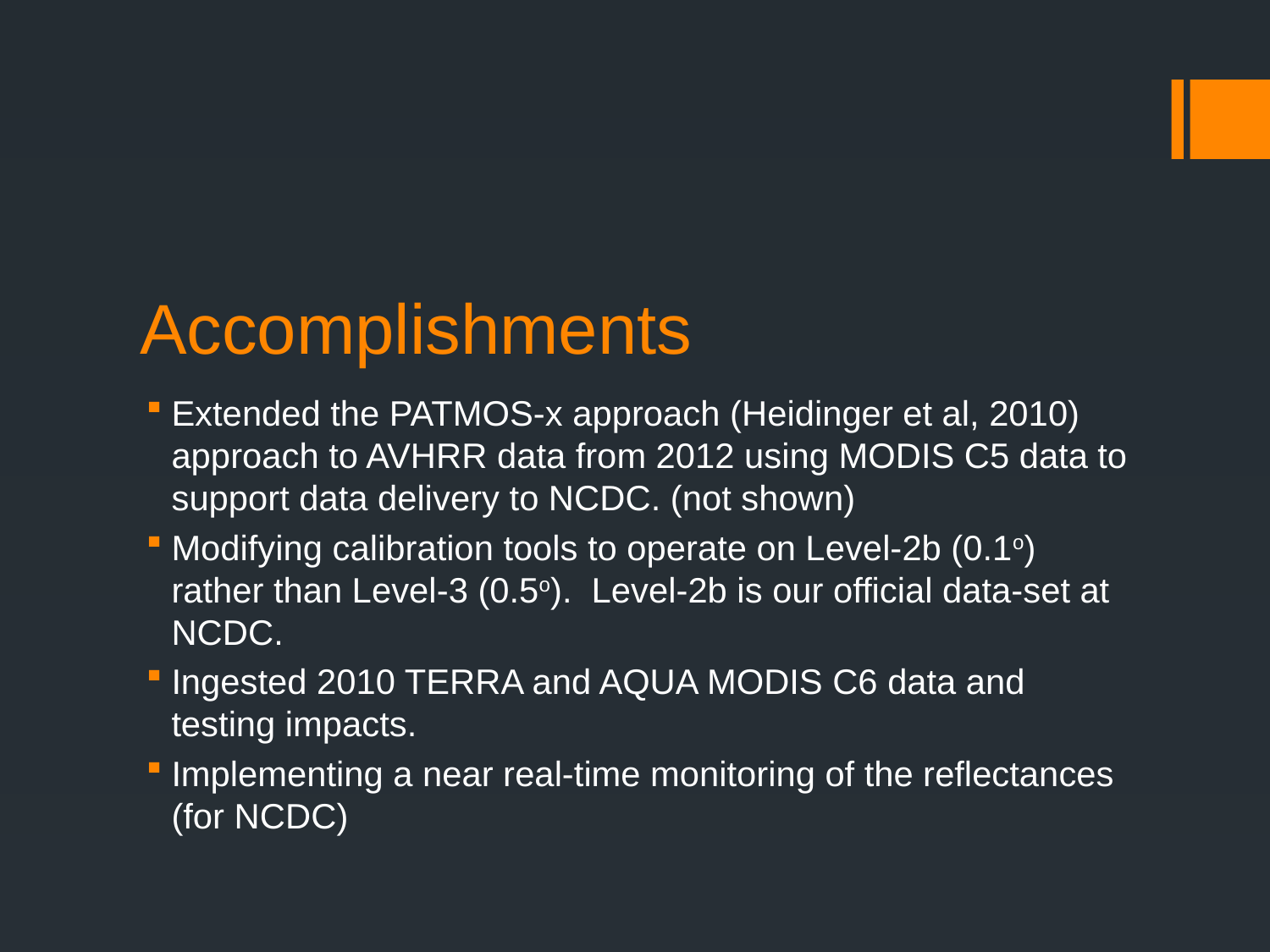

# Accomplishments
Extended the PATMOS-x approach (Heidinger et al, 2010) approach to AVHRR data from 2012 using MODIS C5 data to support data delivery to NCDC. (not shown)
Modifying calibration tools to operate on Level-2b (0.1o) rather than Level-3 (0.5o).  Level-2b is our official data-set at NCDC.
Ingested 2010 TERRA and AQUA MODIS C6 data and testing impacts.
Implementing a near real-time monitoring of the reflectances (for NCDC)